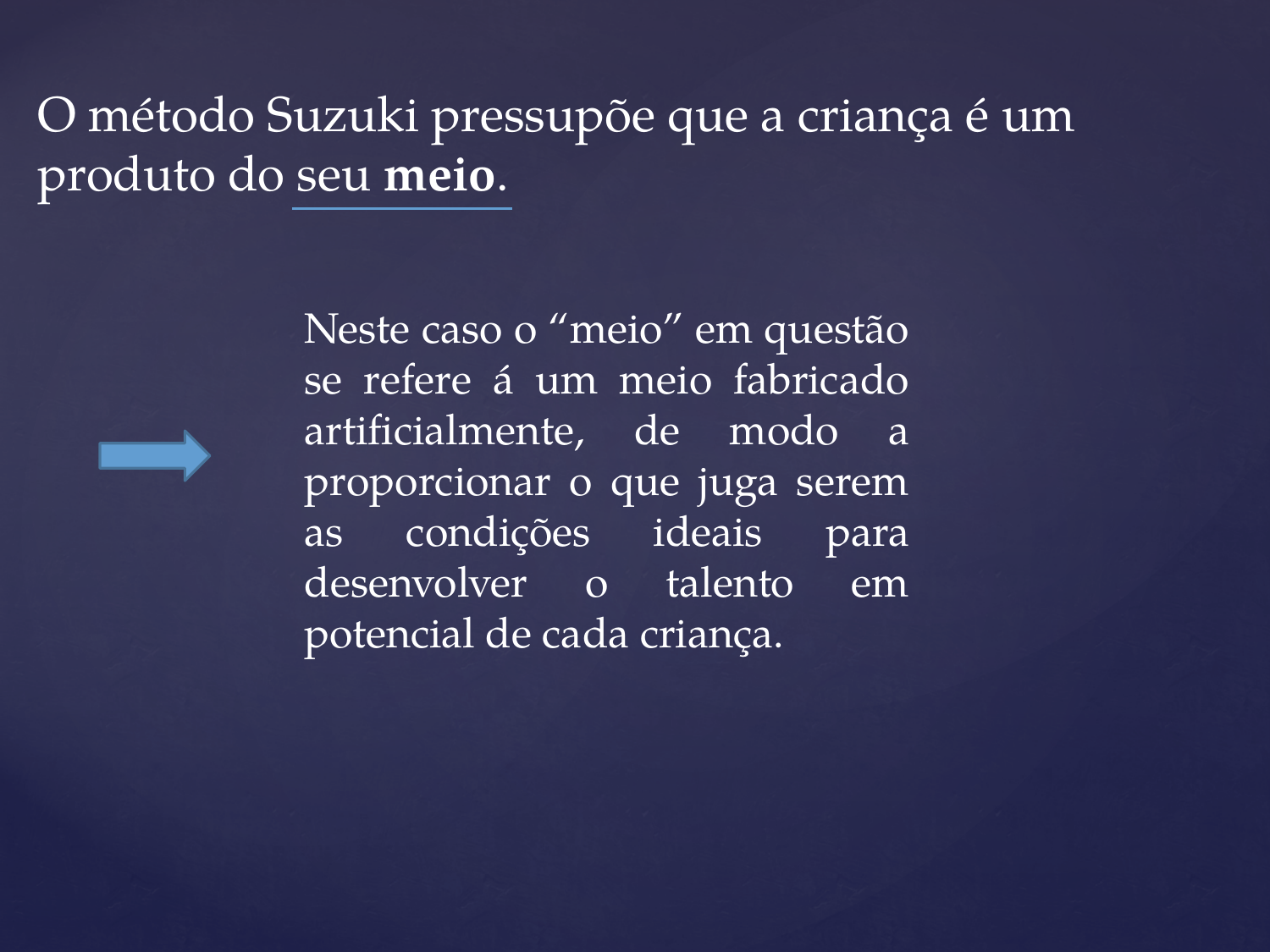

O método Suzuki pressupõe que a criança é um produto do seu meio.
Neste caso o “meio” em questão se refere á um meio fabricado artificialmente, de modo a proporcionar o que juga serem as condições ideais para desenvolver o talento em potencial de cada criança.